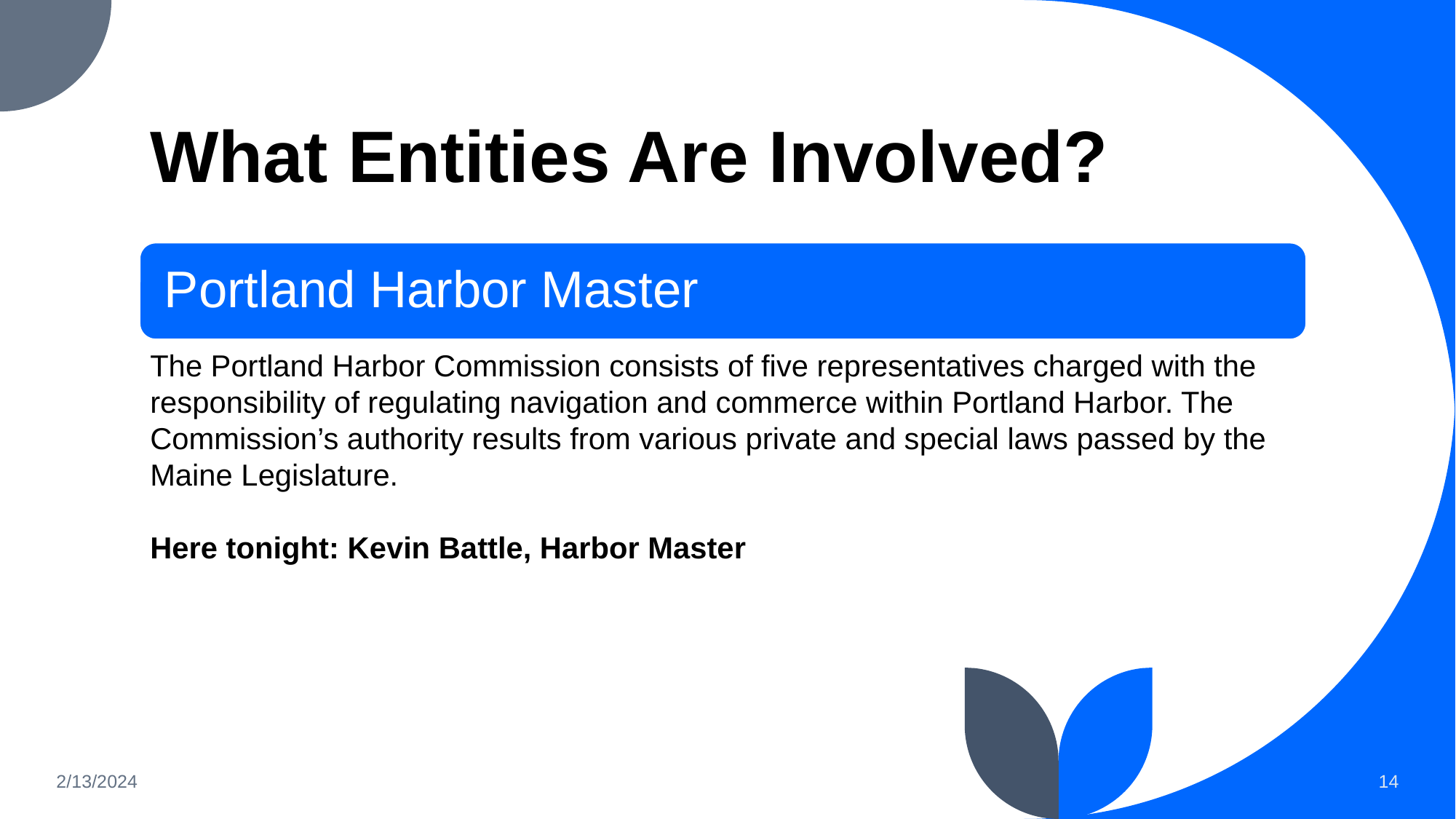

# What Entities Are Involved?
Portland Harbor Master
The Portland Harbor Commission consists of five representatives charged with the responsibility of regulating navigation and commerce within Portland Harbor. The Commission’s authority results from various private and special laws passed by the Maine Legislature.

Here tonight: Kevin Battle, Harbor Master
2/13/2024
14